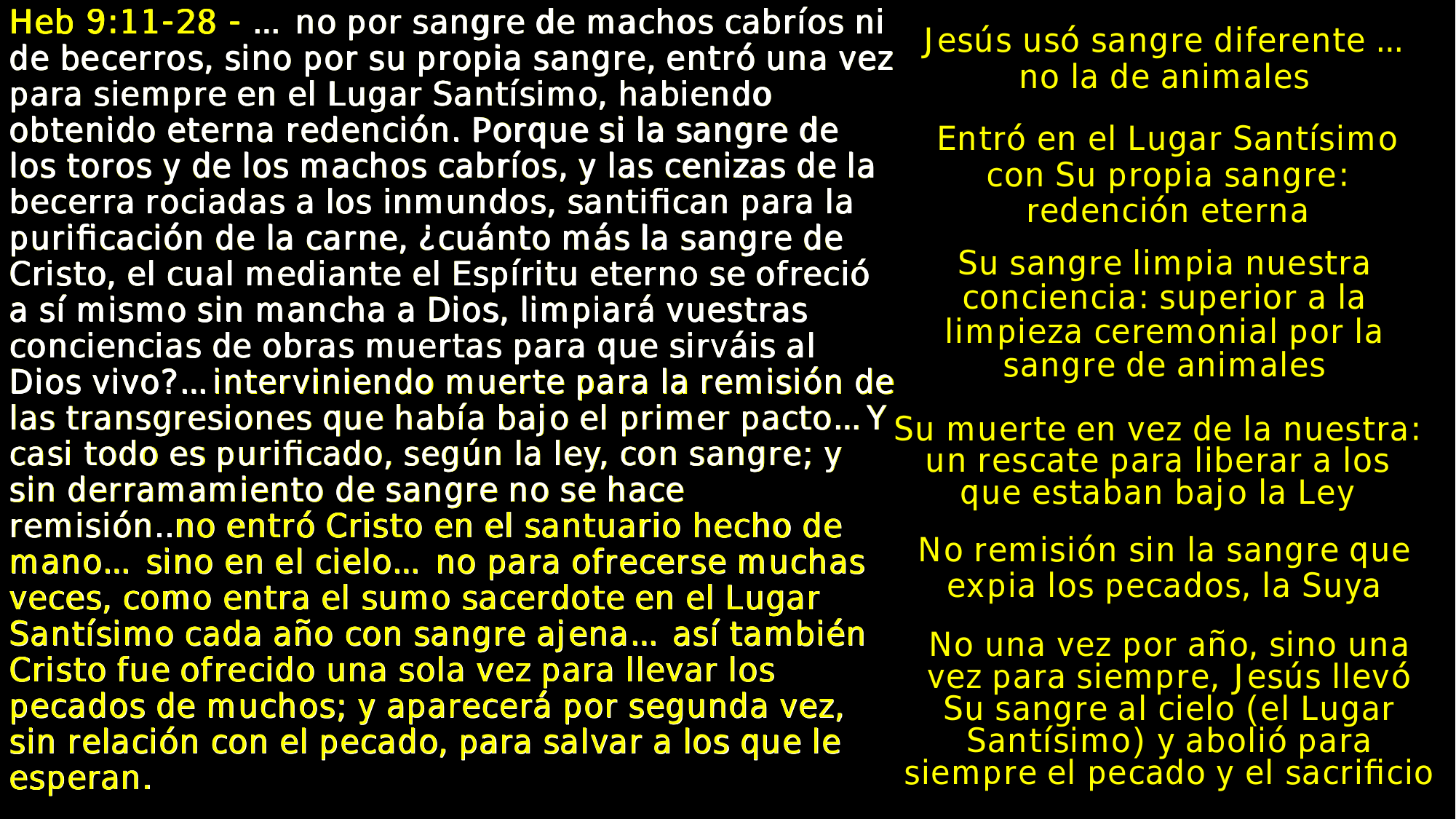

Heb 9:11-28 - … no por sangre de machos cabríos ni de becerros, sino por su propia sangre, entró una vez para siempre en el Lugar Santísimo, habiendo obtenido eterna redención. Porque si la sangre de los toros y de los machos cabríos, y las cenizas de la becerra rociadas a los inmundos, santifican para la purificación de la carne, ¿cuánto más la sangre de Cristo, el cual mediante el Espíritu eterno se ofreció a sí mismo sin mancha a Dios, limpiará vuestras conciencias de obras muertas para que sirváis al Dios vivo?…interviniendo muerte para la remisión de las transgresiones que había bajo el primer pacto…Y casi todo es purificado, según la ley, con sangre; y sin derramamiento de sangre no se hace remisión..no entró Cristo en el santuario hecho de mano… sino en el cielo… no para ofrecerse muchas veces, como entra el sumo sacerdote en el Lugar Santísimo cada año con sangre ajena… así también Cristo fue ofrecido una sola vez para llevar los pecados de muchos; y aparecerá por segunda vez, sin relación con el pecado, para salvar a los que le esperan.
Heb 9:11-28 - … no por sangre de machos cabríos ni de becerros, sino por su propia sangre, entró una vez para siempre en el Lugar Santísimo, habiendo obtenido eterna redención. Porque si la sangre de los toros y de los machos cabríos, y las cenizas de la becerra rociadas a los inmundos, santifican para la purificación de la carne, ¿cuánto más la sangre de Cristo, el cual mediante el Espíritu eterno se ofreció a sí mismo sin mancha a Dios, limpiará vuestras conciencias de obras muertas para que sirváis al Dios vivo?…interviniendo muerte para la remisión de las transgresiones que había bajo el primer pacto…Y casi todo es purificado, según la ley, con sangre; y sin derramamiento de sangre no se hace remisión..no entró Cristo en el santuario hecho de mano… sino en el cielo… no para ofrecerse muchas veces, como entra el sumo sacerdote en el Lugar Santísimo cada año con sangre ajena… así también Cristo fue ofrecido una sola vez para llevar los pecados de muchos; y aparecerá por segunda vez, sin relación con el pecado, para salvar a los que le esperan.
Heb 9:11-28 - … no por sangre de machos cabríos ni de becerros, sino por su propia sangre, entró una vez para siempre en el Lugar Santísimo, habiendo obtenido eterna redención. Porque si la sangre de los toros y de los machos cabríos, y las cenizas de la becerra rociadas a los inmundos, santifican para la purificación de la carne, ¿cuánto más la sangre de Cristo, el cual mediante el Espíritu eterno se ofreció a sí mismo sin mancha a Dios, limpiará vuestras conciencias de obras muertas para que sirváis al Dios vivo?…interviniendo muerte para la remisión de las transgresiones que había bajo el primer pacto…Y casi todo es purificado, según la ley, con sangre; y sin derramamiento de sangre no se hace remisión..no entró Cristo en el santuario hecho de mano… sino en el cielo… no para ofrecerse muchas veces, como entra el sumo sacerdote en el Lugar Santísimo cada año con sangre ajena… así también Cristo fue ofrecido una sola vez para llevar los pecados de muchos; y aparecerá por segunda vez, sin relación con el pecado, para salvar a los que le esperan.
Heb 9:11-28 - … no por sangre de machos cabríos ni de becerros, sino por su propia sangre, entró una vez para siempre en el Lugar Santísimo, habiendo obtenido eterna redención. Porque si la sangre de los toros y de los machos cabríos, y las cenizas de la becerra rociadas a los inmundos, santifican para la purificación de la carne, ¿cuánto más la sangre de Cristo, el cual mediante el Espíritu eterno se ofreció a sí mismo sin mancha a Dios, limpiará vuestras conciencias de obras muertas para que sirváis al Dios vivo?…interviniendo muerte para la remisión de las transgresiones que había bajo el primer pacto…Y casi todo es purificado, según la ley, con sangre; y sin derramamiento de sangre no se hace remisión..no entró Cristo en el santuario hecho de mano… sino en el cielo… no para ofrecerse muchas veces, como entra el sumo sacerdote en el Lugar Santísimo cada año con sangre ajena… así también Cristo fue ofrecido una sola vez para llevar los pecados de muchos; y aparecerá por segunda vez, sin relación con el pecado, para salvar a los que le esperan.
Jesús usó sangre diferente …no la de animales
Entró en el Lugar Santísimo con Su propia sangre: redención eterna
Su sangre limpia nuestra conciencia: superior a la limpieza ceremonial por la sangre de animales
Su muerte en vez de la nuestra: un rescate para liberar a los que estaban bajo la Ley
No remisión sin la sangre que expia los pecados, la Suya
No una vez por año, sino una vez para siempre, Jesús llevó Su sangre al cielo (el Lugar Santísimo) y abolió para siempre el pecado y el sacrificio